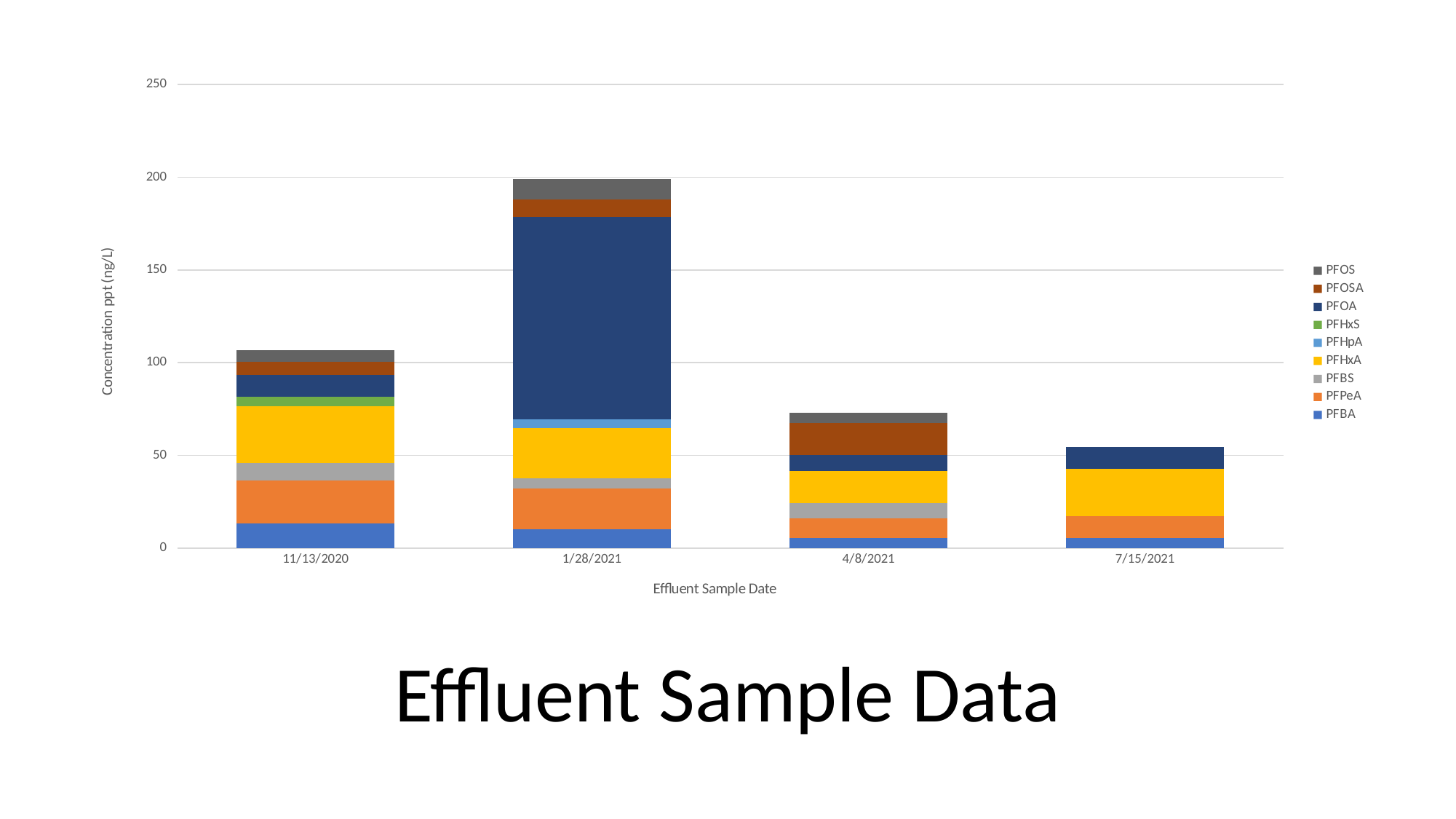

### Chart

| Category | PFBA  | PFPeA  | PFBS  | PFHxA  | PFHpA | PFHxS  | PFOA  | PFOSA | PFOS |
|---|---|---|---|---|---|---|---|---|---|
| 44148 | 13.2 | 23.5 | 9.05 | 30.7 | 0.0 | 5.28 | 11.6 | 7.2 | 6.35 |
| 44224 | 10.1 | 22.3 | 5.49 | 26.8 | 4.89 | 0.0 | 109.0 | 9.27 | 11.1 |
| 44294 | 5.54 | 10.7 | 8.25 | 17.1 | 0.0 | 0.0 | 8.75 | 17.0 | 5.72 |
| 44392 | 5.55 | 11.8 | 0.0 | 25.3 | 0.0 | 0.0 | 12.1 | 0.0 | 0.0 |
# Effluent Sample Data